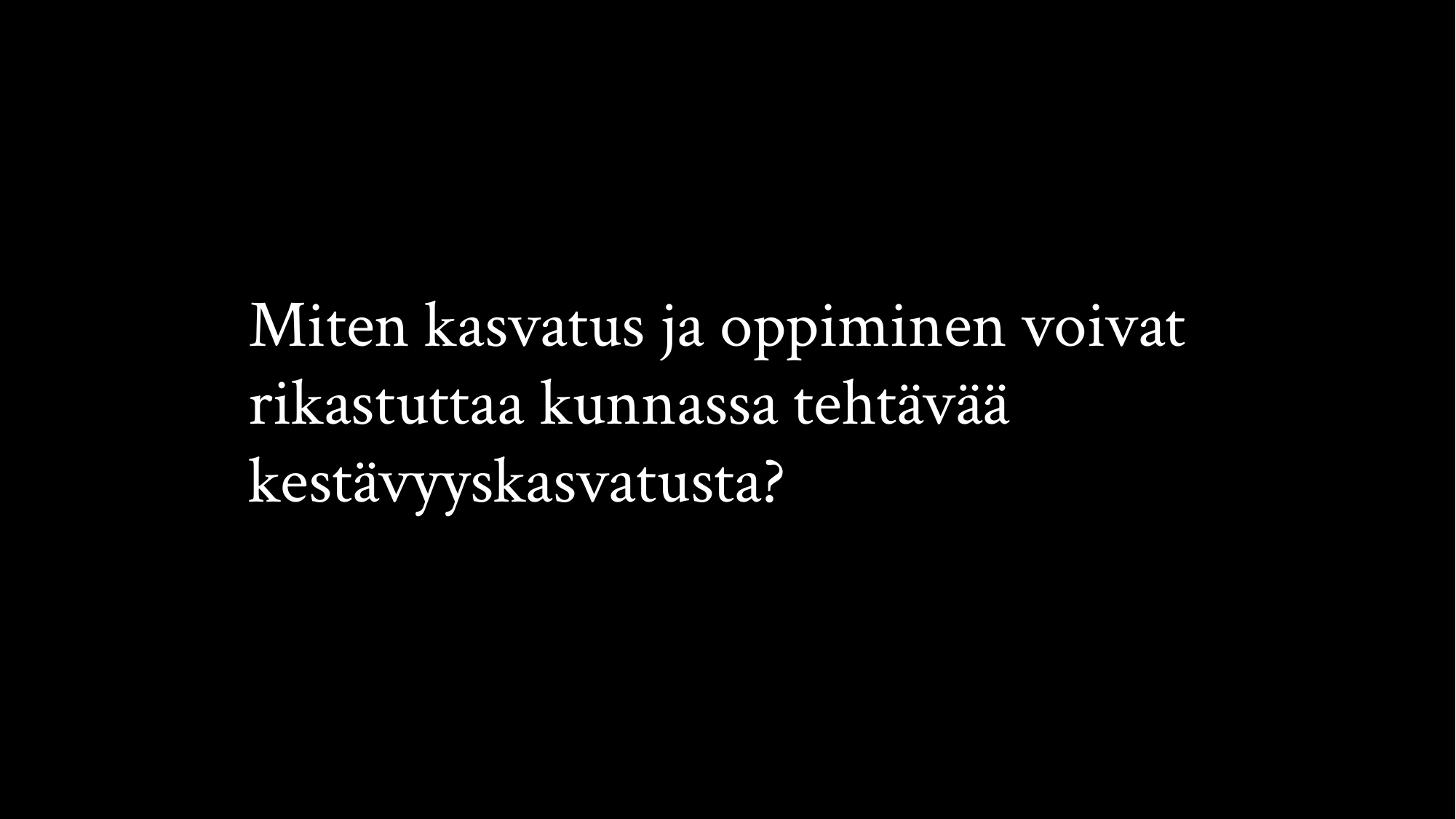

# Miten kasvatus ja oppiminen voivat rikastuttaa kunnassa tehtävää kestävyyskasvatusta?